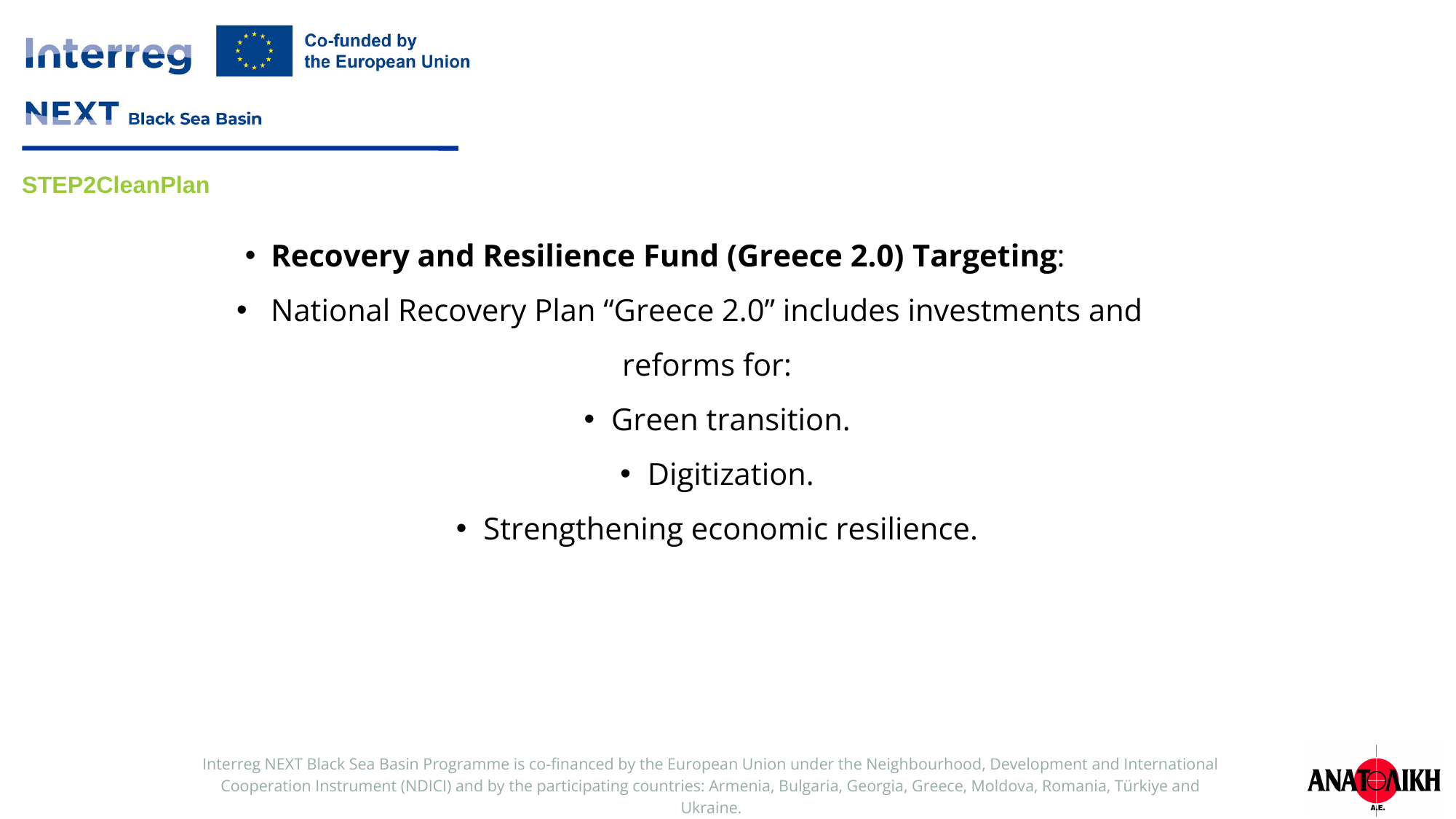

Recovery and Resilience Fund (Greece 2.0) Targeting:
National Recovery Plan “Greece 2.0” includes investments and reforms for:
Green transition.
Digitization.
Strengthening economic resilience.